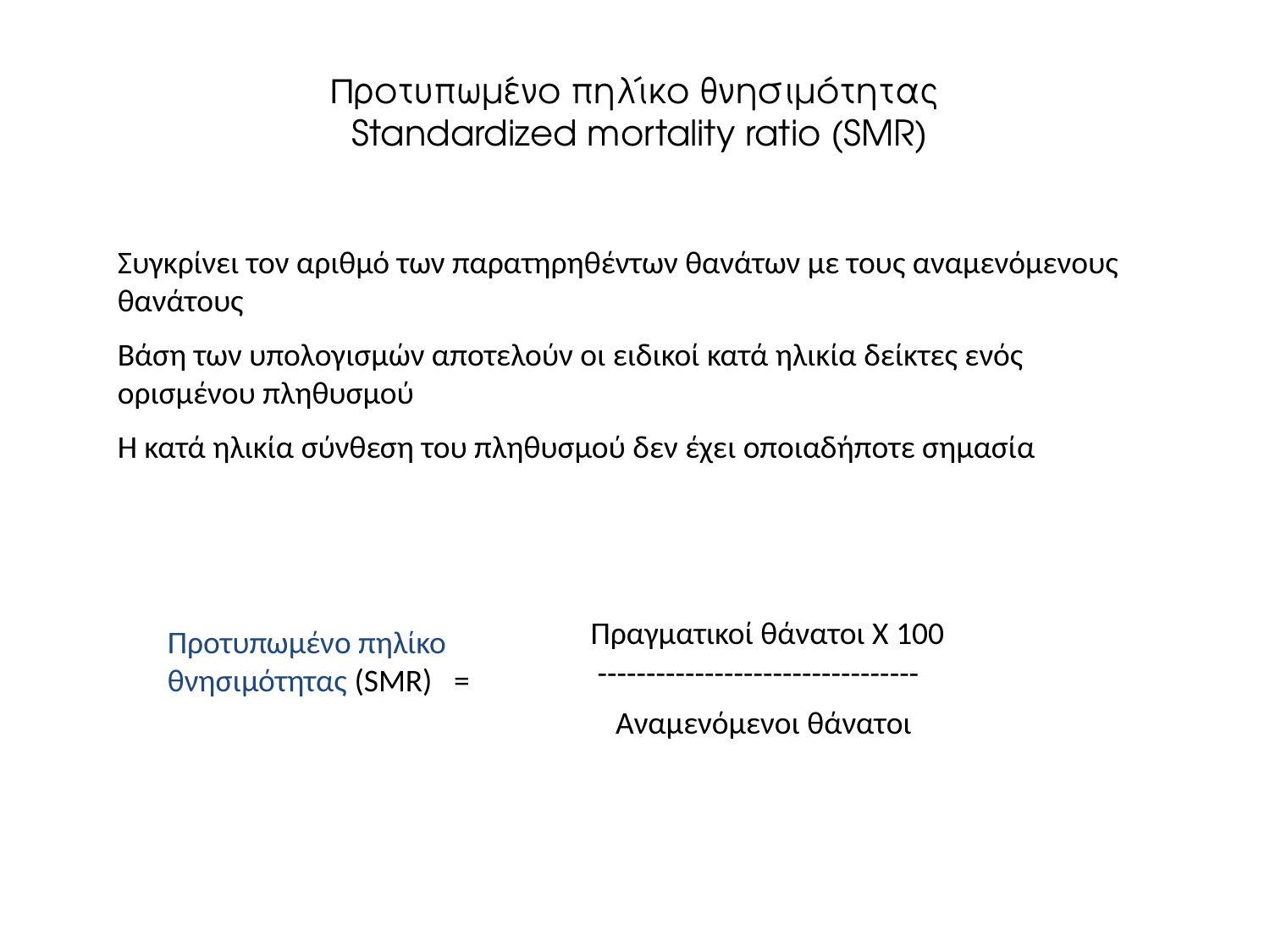

# Προτυπωμένο πηλίκο θνησιμότητας Standardized mortality ratio (SMR)
Συγκρίνει τον αριθμό των παρατηρηθέντων θανάτων με τους αναμενόμενους θανάτους
Βάση των υπολογισμών αποτελούν οι ειδικοί κατά ηλικία δείκτες ενός ορισμένου πληθυσμού
Η κατά ηλικία σύνθεση του πληθυσμού δεν έχει οποιαδήποτε σημασία
Πραγματικοί θάνατοι Χ 100
Προτυπωμένο πηλίκο θνησιμότητας (SMR)   =
---------------------------------

Αναμενόμενοι θάνατοι